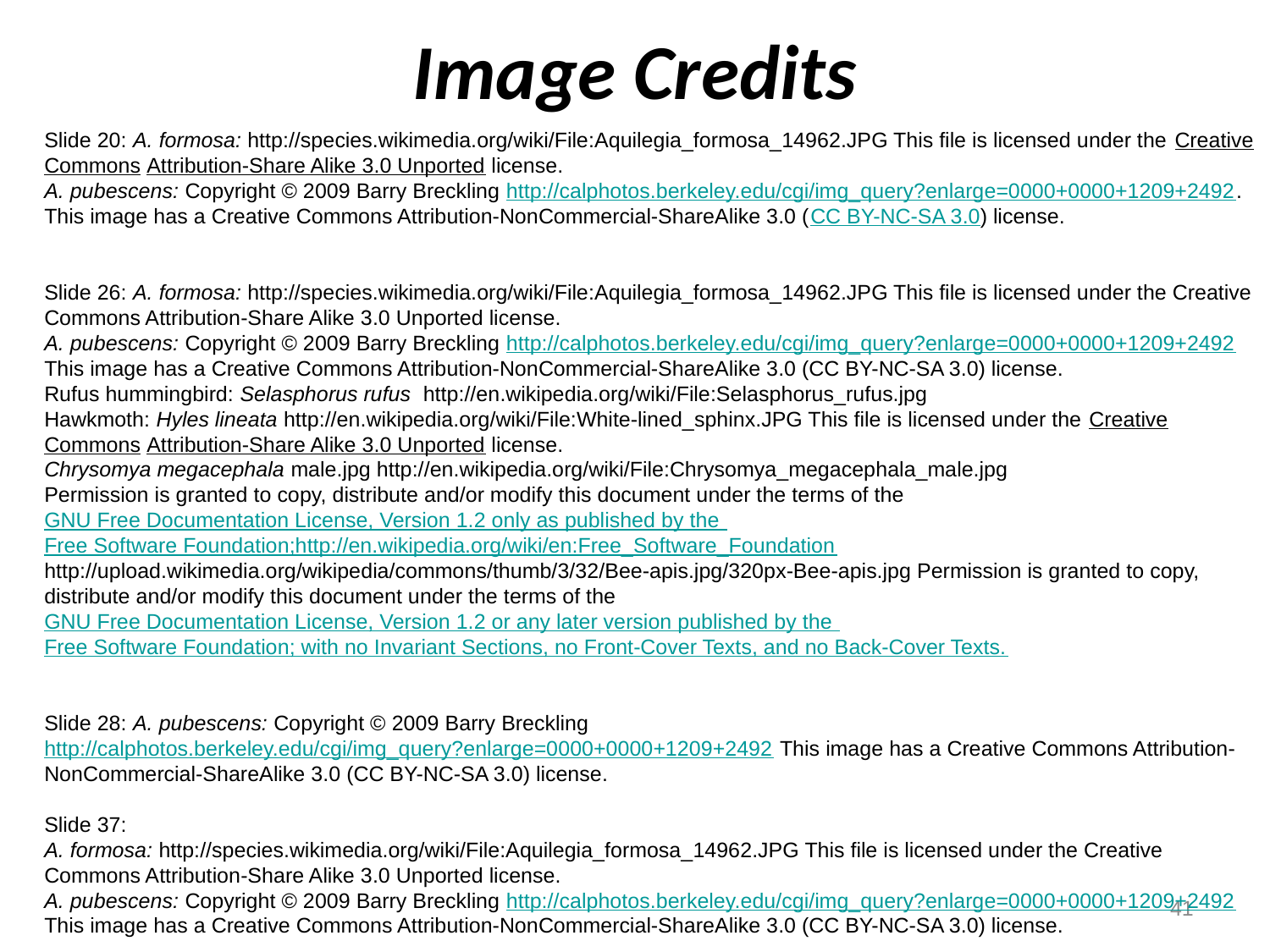

# Image Credits

Slide 20: A. formosa: http://species.wikimedia.org/wiki/File:Aquilegia_formosa_14962.JPG This file is licensed under the Creative Commons Attribution-Share Alike 3.0 Unported license.
A. pubescens: Copyright © 2009 Barry Breckling http://calphotos.berkeley.edu/cgi/img_query?enlarge=0000+0000+1209+2492. This image has a Creative Commons Attribution-NonCommercial-ShareAlike 3.0 (CC BY-NC-SA 3.0) license.

Slide 26: A. formosa: http://species.wikimedia.org/wiki/File:Aquilegia_formosa_14962.JPG This file is licensed under the Creative Commons Attribution-Share Alike 3.0 Unported license.
A. pubescens: Copyright © 2009 Barry Breckling http://calphotos.berkeley.edu/cgi/img_query?enlarge=0000+0000+1209+2492 This image has a Creative Commons Attribution-NonCommercial-ShareAlike 3.0 (CC BY-NC-SA 3.0) license.
Rufus hummingbird: Selasphorus rufus  http://en.wikipedia.org/wiki/File:Selasphorus_rufus.jpg
Hawkmoth: Hyles lineata http://en.wikipedia.org/wiki/File:White-lined_sphinx.JPG This file is licensed under the Creative Commons Attribution-Share Alike 3.0 Unported license.
Chrysomya megacephala male.jpg http://en.wikipedia.org/wiki/File:Chrysomya_megacephala_male.jpg
Permission is granted to copy, distribute and/or modify this document under the terms of the GNU Free Documentation License, Version 1.2 only as published by the Free Software Foundation;	http://en.wikipedia.org/wiki/en:Free_Software_Foundation
http://upload.wikimedia.org/wikipedia/commons/thumb/3/32/Bee-apis.jpg/320px-Bee-apis.jpg Permission is granted to copy, distribute and/or modify this document under the terms of the GNU Free Documentation License, Version 1.2 or any later version published by the Free Software Foundation; with no Invariant Sections, no Front-Cover Texts, and no Back-Cover Texts.

Slide 28: A. pubescens: Copyright © 2009 Barry Breckling http://calphotos.berkeley.edu/cgi/img_query?enlarge=0000+0000+1209+2492 This image has a Creative Commons Attribution-NonCommercial-ShareAlike 3.0 (CC BY-NC-SA 3.0) license.

Slide 37:
A. formosa: http://species.wikimedia.org/wiki/File:Aquilegia_formosa_14962.JPG This file is licensed under the Creative Commons Attribution-Share Alike 3.0 Unported license.
A. pubescens: Copyright © 2009 Barry Breckling http://calphotos.berkeley.edu/cgi/img_query?enlarge=0000+0000+1209+2492 This image has a Creative Commons Attribution-NonCommercial-ShareAlike 3.0 (CC BY-NC-SA 3.0) license.

41